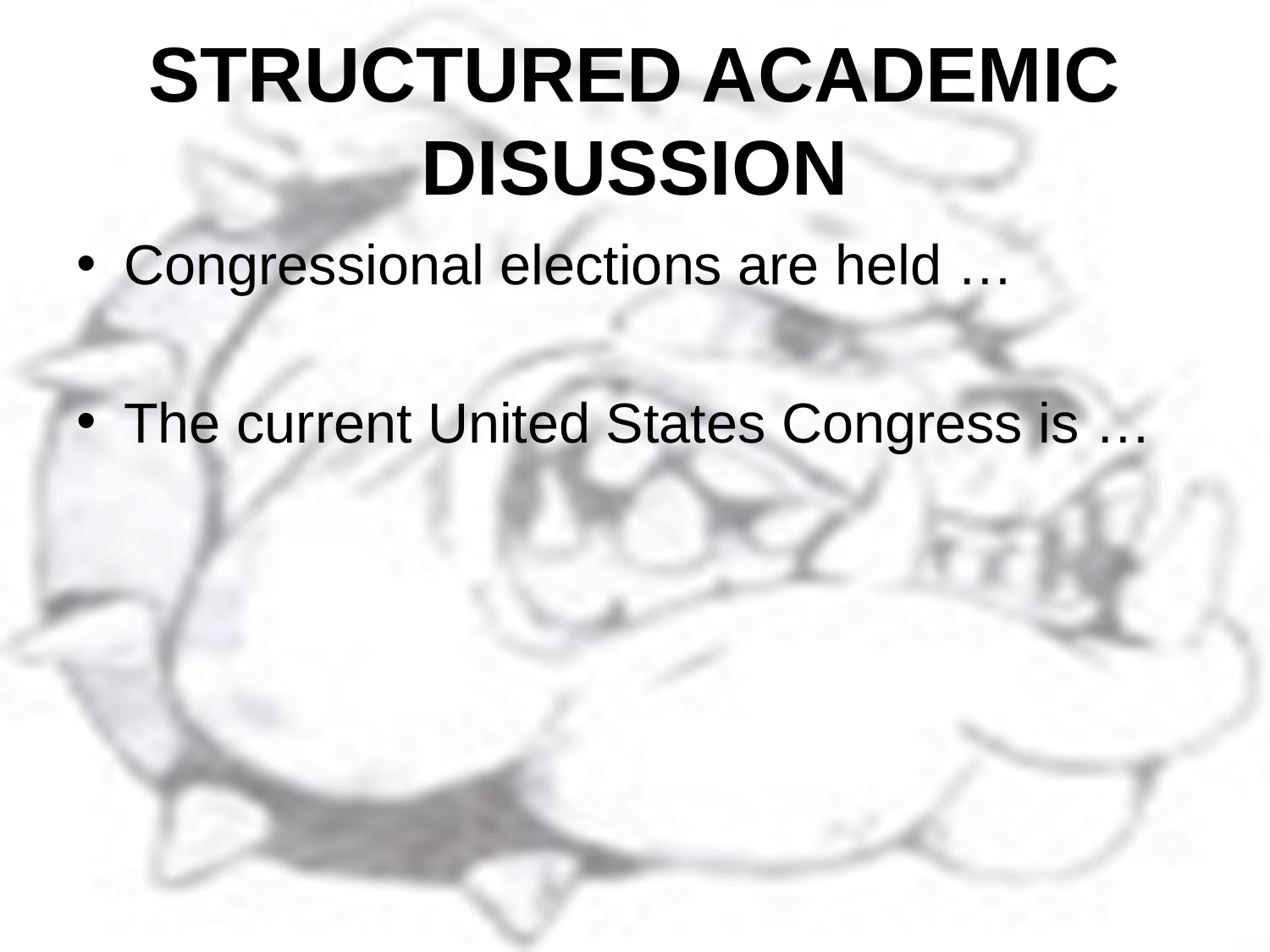

# STRUCTURED ACADEMIC DISUSSION
Congressional elections are held …

The current United States Congress is …